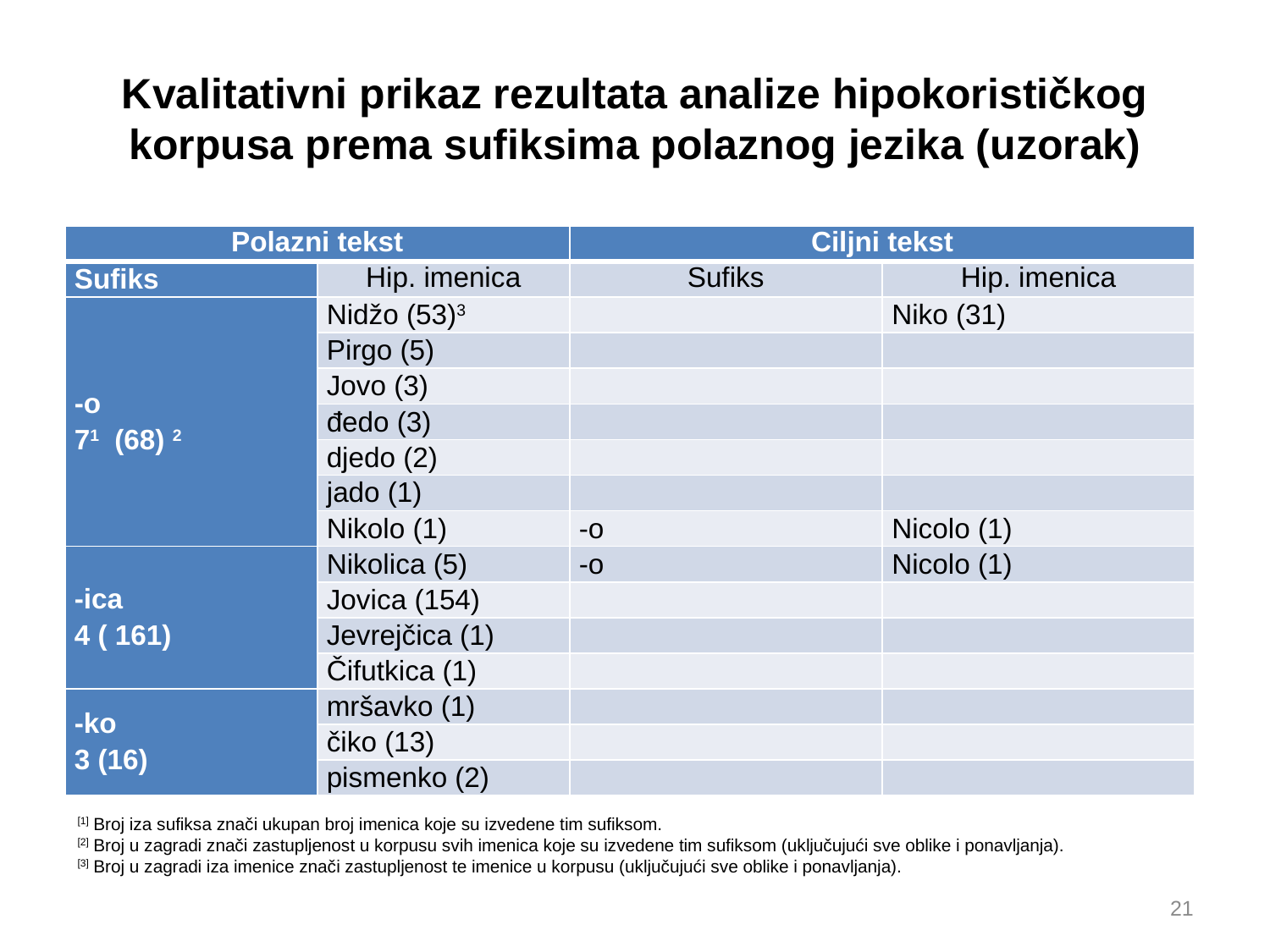

# Kvalitativni prikaz rezultata analize hipokorističkog korpusa prema sufiksima polaznog jezika (uzorak)
| Polazni tekst |  | Ciljni tekst |  |
| --- | --- | --- | --- |
| Sufiks | Hip. imenica | Sufiks | Hip. imenica |
| -o 71 (68) 2 | Nidžo (53)3 |  | Niko (31) |
|  | Pirgo (5) |  |  |
|  | Jovo (3) |  |  |
|  | đedo (3) |  |  |
|  | djedo (2) |  |  |
|  | jado (1) |  |  |
|  | Nikolo (1) | -o | Nicolo (1) |
| -ica 4 ( 161) | Nikolica (5) | -o | Nicolo (1) |
|  | Jovica (154) |  |  |
|  | Jevrejčica (1) |  |  |
|  | Čifutkica (1) |  |  |
| -ko 3 (16) | mršavko (1) |  |  |
|  | čiko (13) |  |  |
|  | pismenko (2) |  |  |

[1] Broj iza sufiksa znači ukupan broj imenica koje su izvedene tim sufiksom.
[2] Broj u zagradi znači zastupljenost u korpusu svih imenica koje su izvedene tim sufiksom (uključujući sve oblike i ponavljanja).
[3] Broj u zagradi iza imenice znači zastupljenost te imenice u korpusu (uključujući sve oblike i ponavljanja).
21